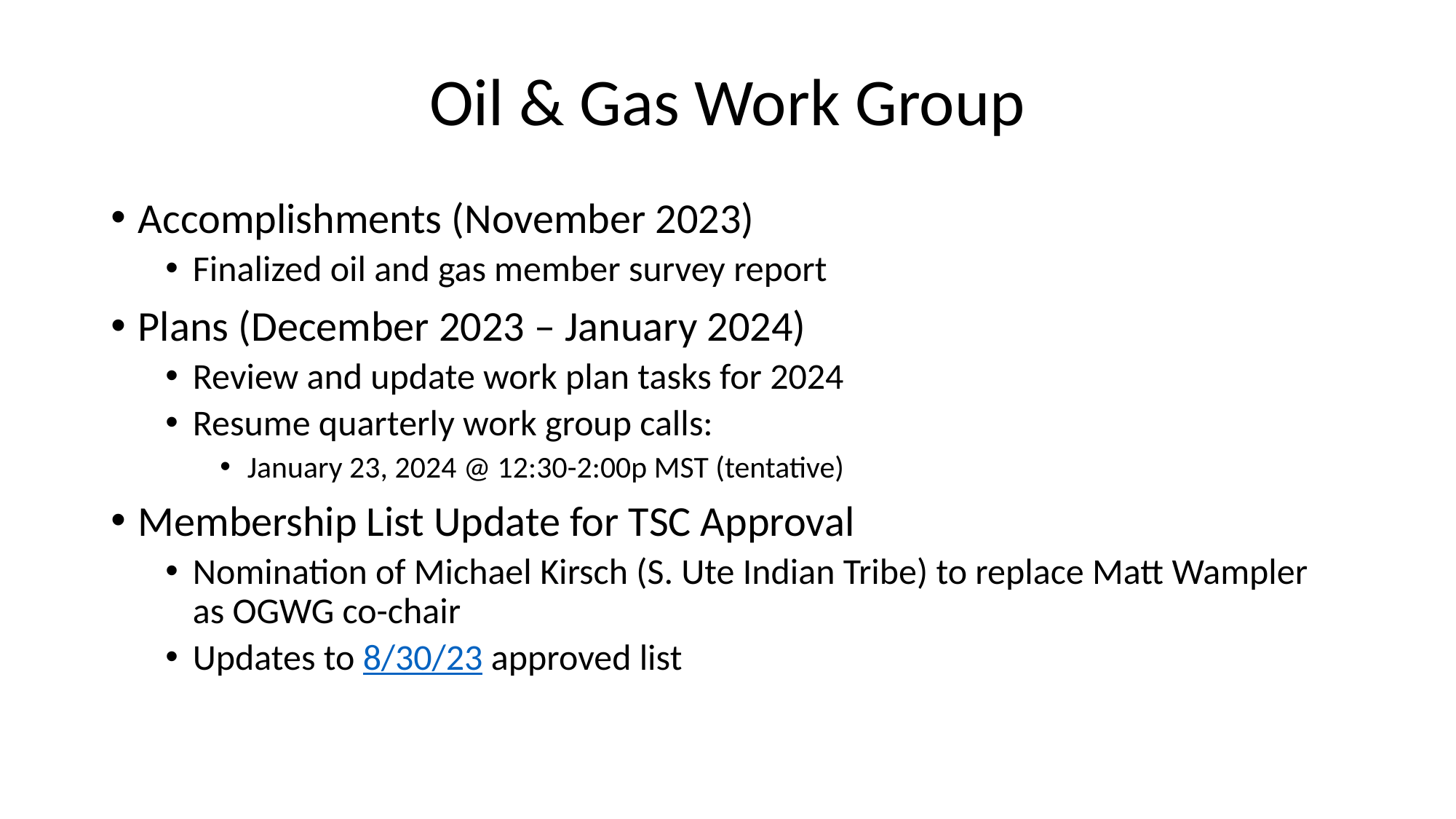

# Oil & Gas Work Group
Accomplishments (November 2023)
Finalized oil and gas member survey report
Plans (December 2023 – January 2024)
Review and update work plan tasks for 2024
Resume quarterly work group calls:
January 23, 2024 @ 12:30-2:00p MST (tentative)
Membership List Update for TSC Approval
Nomination of Michael Kirsch (S. Ute Indian Tribe) to replace Matt Wampler as OGWG co-chair
Updates to 8/30/23 approved list